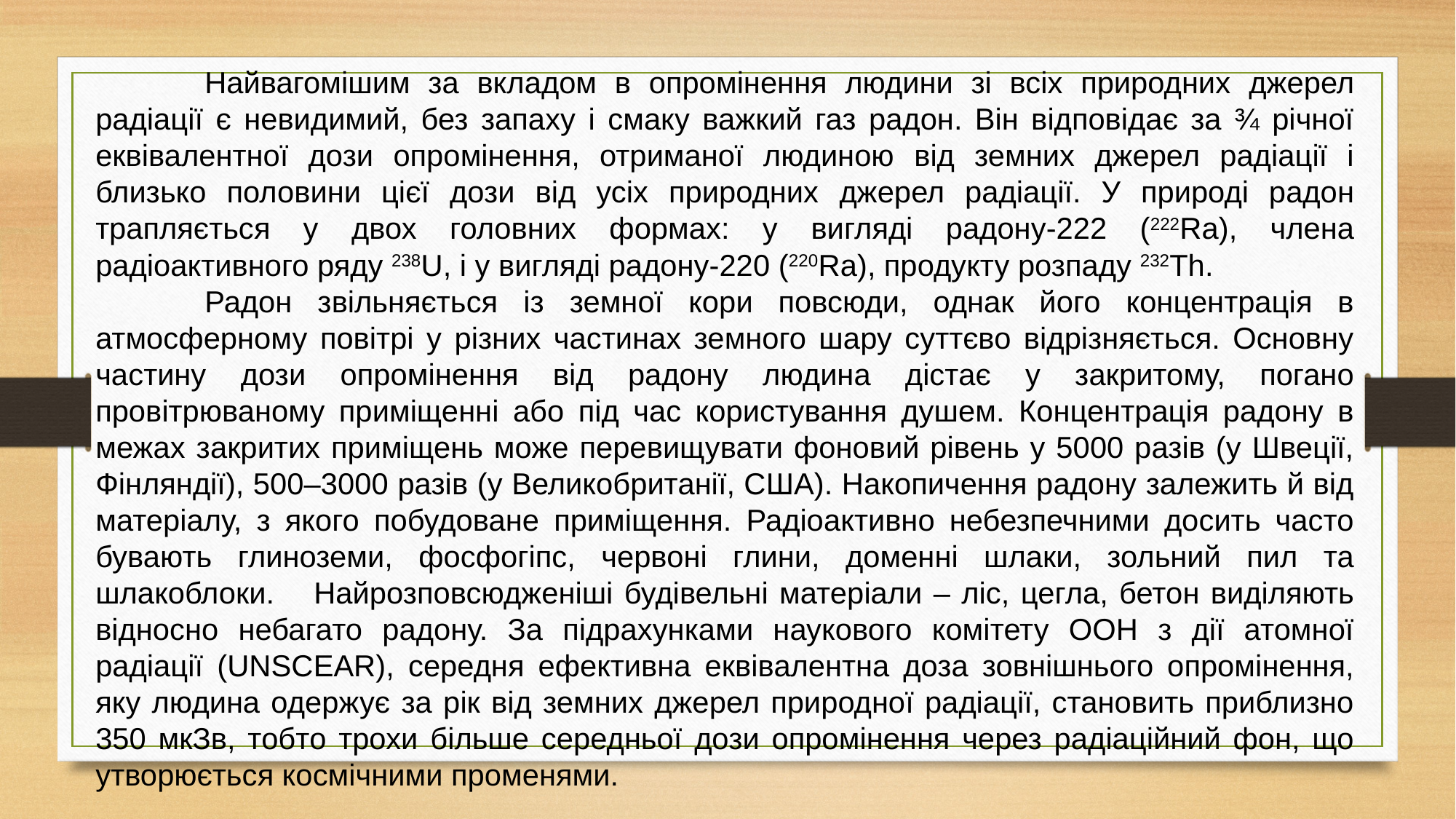

Найвагомішим за вкладом в опромінення людини зі всіх природних джерел радіації є невидимий, без запаху і смаку важкий газ радон. Він відповідає за ¾ річної еквівалентної дози опромінення, отриманої людиною від земних джерел радіації і близько половини цієї дози від усіх природних джерел радіації. У природі радон трапляється у двох головних формах: у вигляді радону-222 (222Ra), члена радіоактивного ряду 238U, і у вигляді радону-220 (220Ra), продукту розпаду 232Th.
	Радон звільняється із земної кори повсюди, однак його концентрація в атмосферному повітрі у різних частинах земного шару суттєво відрізняється. Основну частину дози опромінення від радону людина дістає у закритому, погано провітрюваному приміщенні або під час користування душем. Концентрація радону в межах закритих приміщень може перевищувати фоновий рівень у 5000 разів (у Швеції, Фінляндії), 500–3000 разів (у Великобританії, США). Накопичення радону залежить й від матеріалу, з якого побудоване приміщення. Радіоактивно небезпечними досить часто бувають глиноземи, фосфогіпс, червоні глини, доменні шлаки, зольний пил та шлакоблоки.	Найрозповсюдженіші будівельні матеріали – ліс, цегла, бетон виділяють відносно небагато радону. За підрахунками наукового комітету ООН з дії атомної радіації (UNSCEAR), середня ефективна еквівалентна доза зовнішнього опромінення, яку людина одержує за рік від земних джерел природної радіації, становить приблизно 350 мкЗв, тобто трохи більше середньої дози опромінення через радіаційний фон, що утворюється космічними променями.